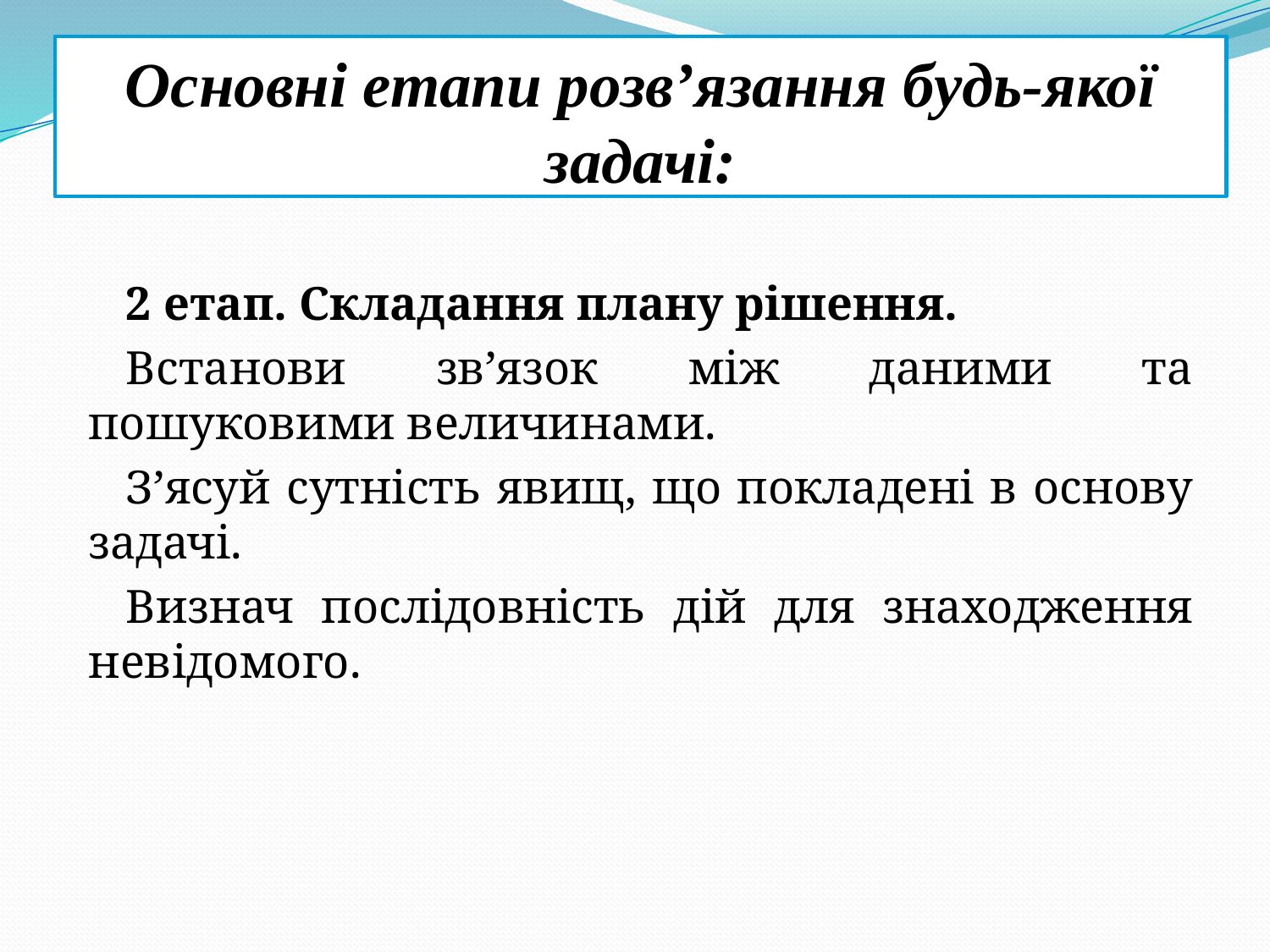

# Основні етапи розв’язання будь-якої задачі:
2 етап. Складання плану рішення.
Встанови зв’язок між даними та пошуковими величинами.
З’ясуй сутність явищ, що покладені в основу задачі.
Визнач послідовність дій для знаходження невідомого.